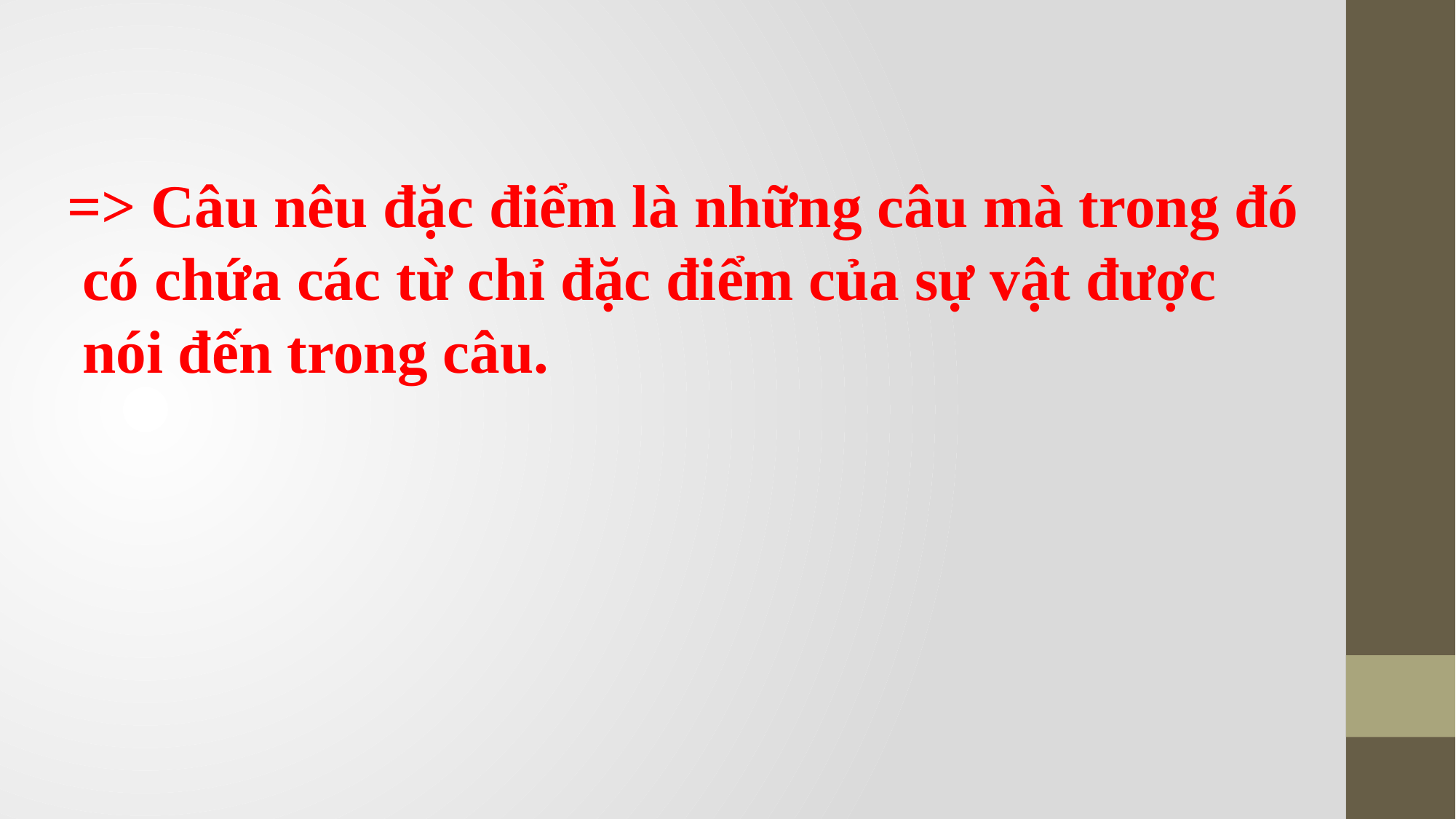

=> Câu nêu đặc điểm là những câu mà trong đó
 có chứa các từ chỉ đặc điểm của sự vật được
 nói đến trong câu.